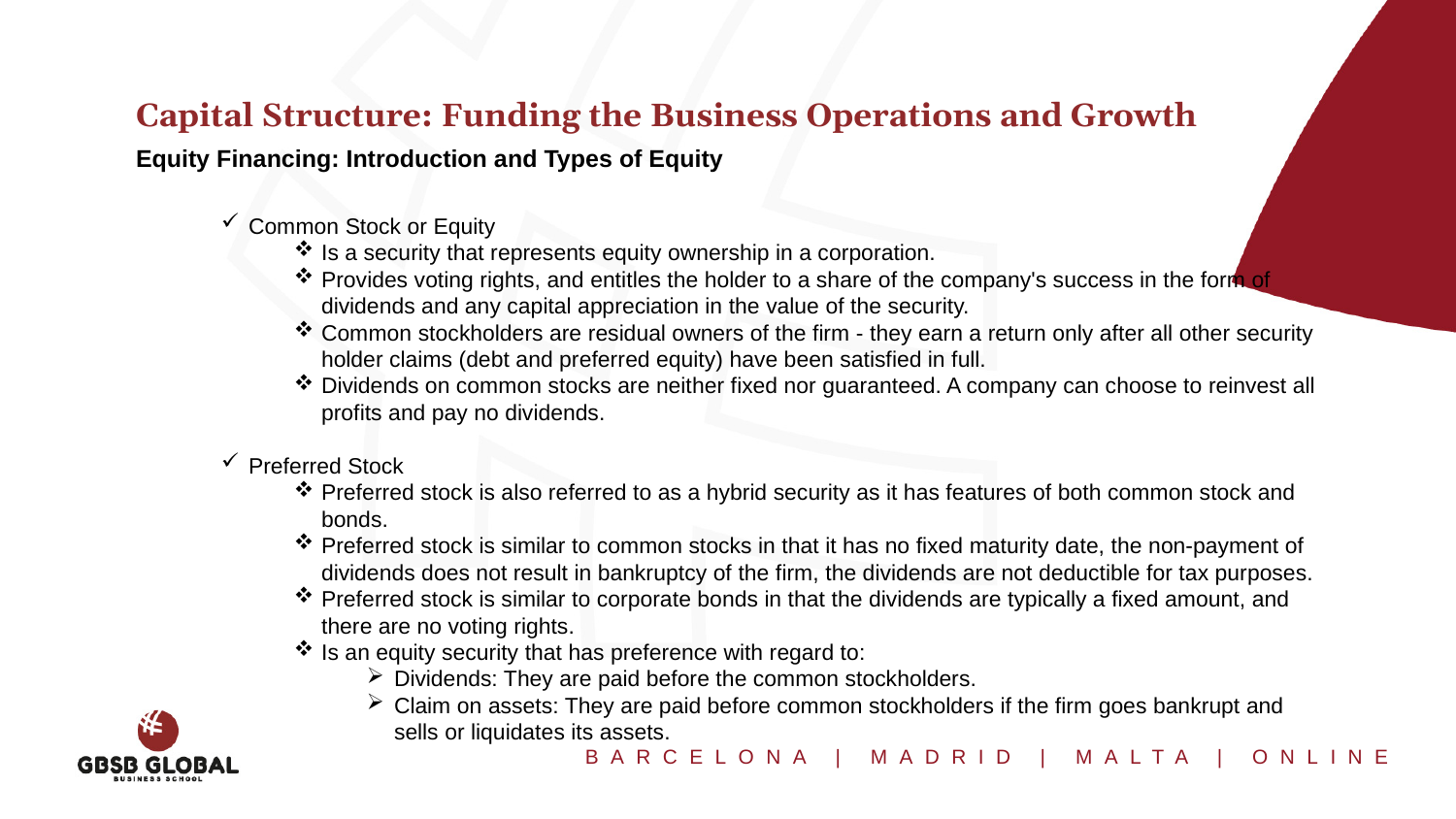

Capital Structure: Funding the Business Operations and Growth
Equity Financing: Introduction and Types of Equity

Common Stock or Equity
Is a security that represents equity ownership in a corporation.
Provides voting rights, and entitles the holder to a share of the company's success in the form of dividends and any capital appreciation in the value of the security.
Common stockholders are residual owners of the firm - they earn a return only after all other security holder claims (debt and preferred equity) have been satisfied in full.
Dividends on common stocks are neither fixed nor guaranteed. A company can choose to reinvest all profits and pay no dividends.

Preferred Stock
Preferred stock is also referred to as a hybrid security as it has features of both common stock and bonds.
Preferred stock is similar to common stocks in that it has no fixed maturity date, the non-payment of dividends does not result in bankruptcy of the firm, the dividends are not deductible for tax purposes.
Preferred stock is similar to corporate bonds in that the dividends are typically a fixed amount, and there are no voting rights.
Is an equity security that has preference with regard to:
Dividends: They are paid before the common stockholders.
Claim on assets: They are paid before common stockholders if the firm goes bankrupt and sells or liquidates its assets.